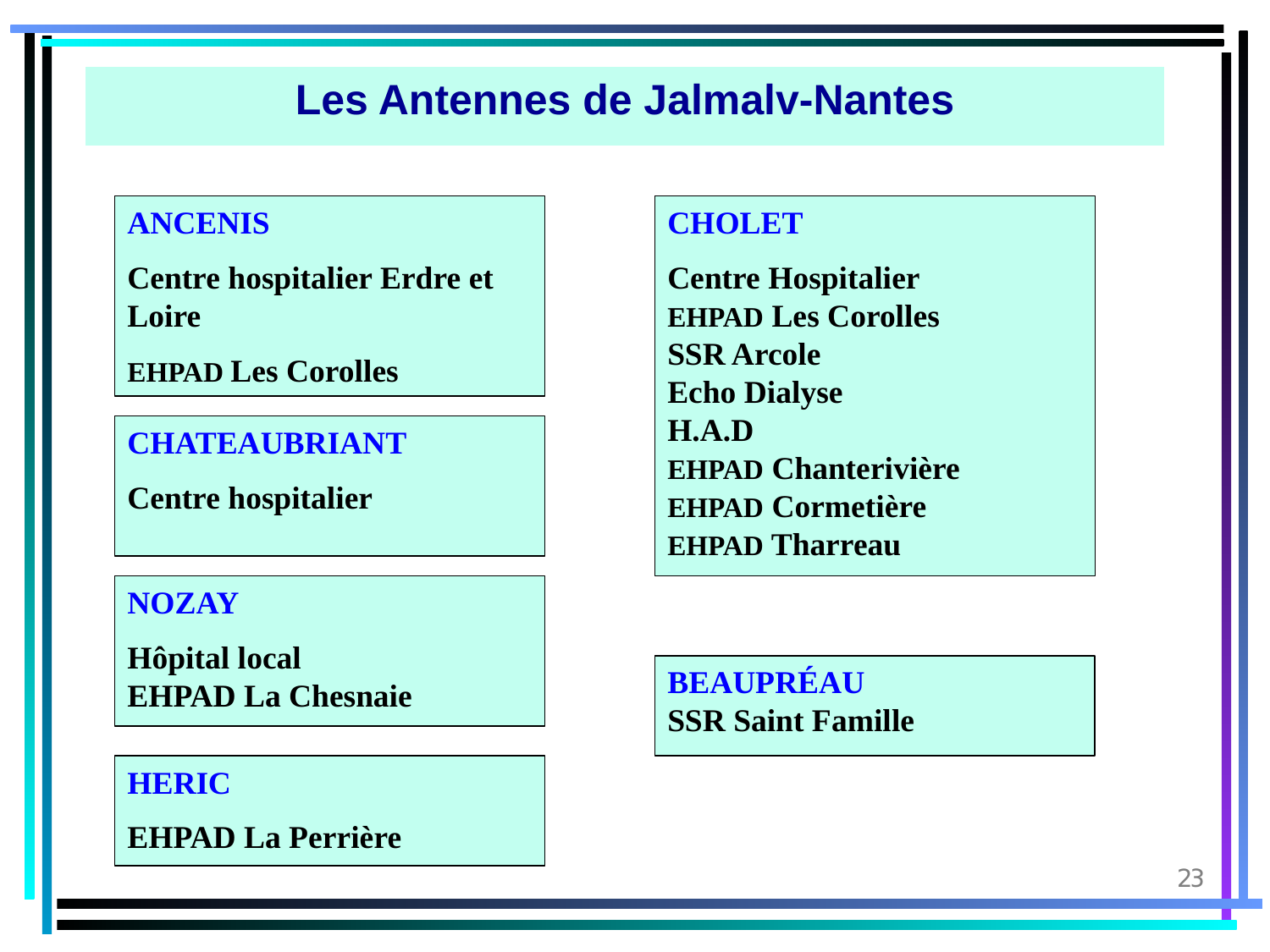

Les Antennes de Jalmalv-Nantes
ANCENIS

Centre hospitalier Erdre et Loire

EHPAD Les Corolles
CHOLET

Centre Hospitalier
EHPAD Les Corolles
SSR Arcole
Echo Dialyse
H.A.D
EHPAD Chanterivière
EHPAD Cormetière
EHPAD Tharreau

CHATEAUBRIANT

Centre hospitalier
NOZAY

Hôpital local
EHPAD La Chesnaie

BEAUPRÉAU
SSR Saint Famille
HERIC

EHPAD La Perrière
23